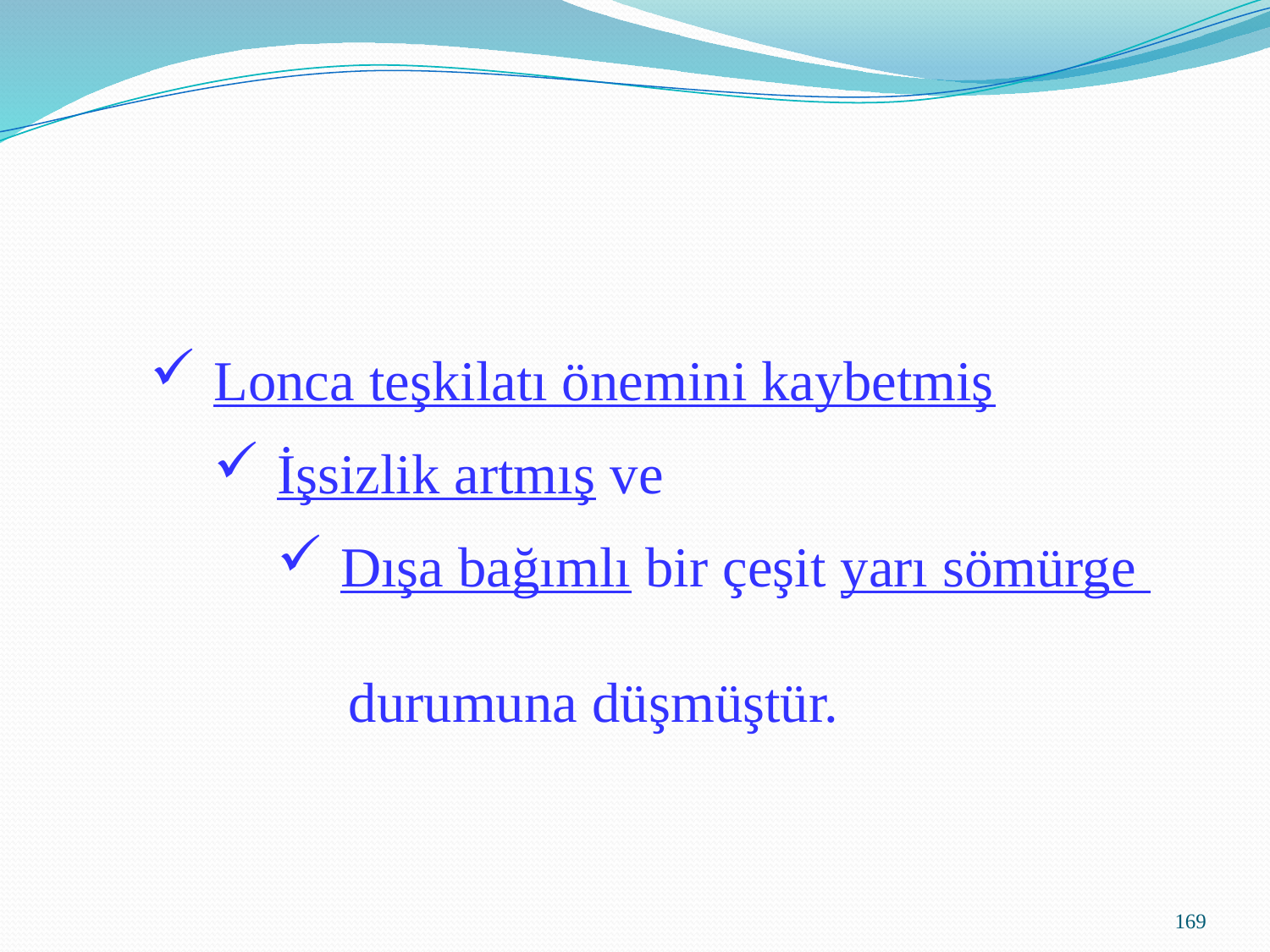

Lonca teşkilatı önemini kaybetmiş

İşsizlik artmış ve

Dışa bağımlı bir çeşit yarı sömürge
              durumuna düşmüştür.
169